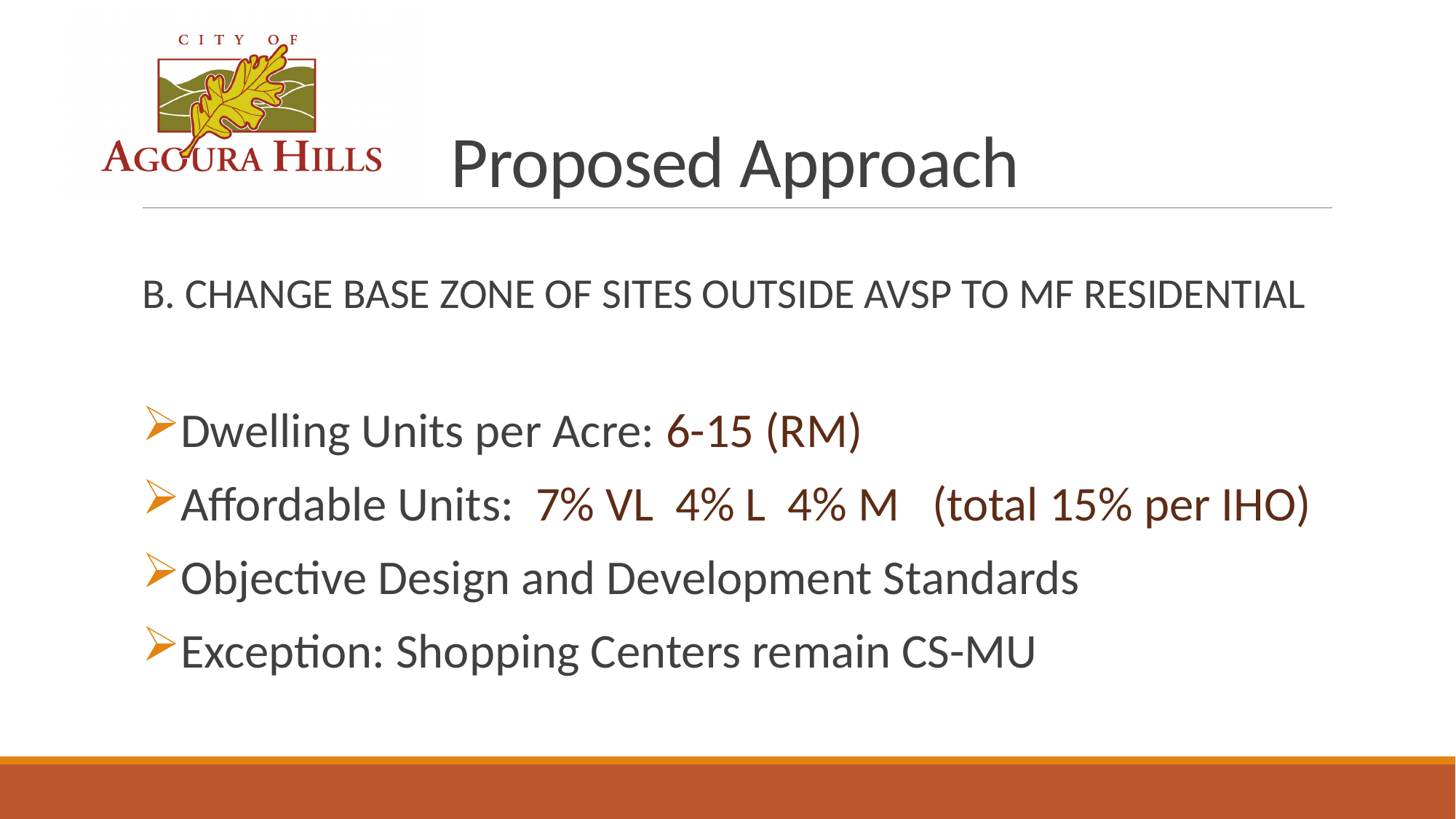

# Proposed Approach
B. CHANGE BASE ZONE OF SITES OUTSIDE AVSP TO MF RESIDENTIAL

Dwelling Units per Acre: 6-15 (RM)
Affordable Units:  7% VL  4% L  4% M   (total 15% per IHO)
Objective Design and Development Standards
Exception: Shopping Centers remain CS-MU